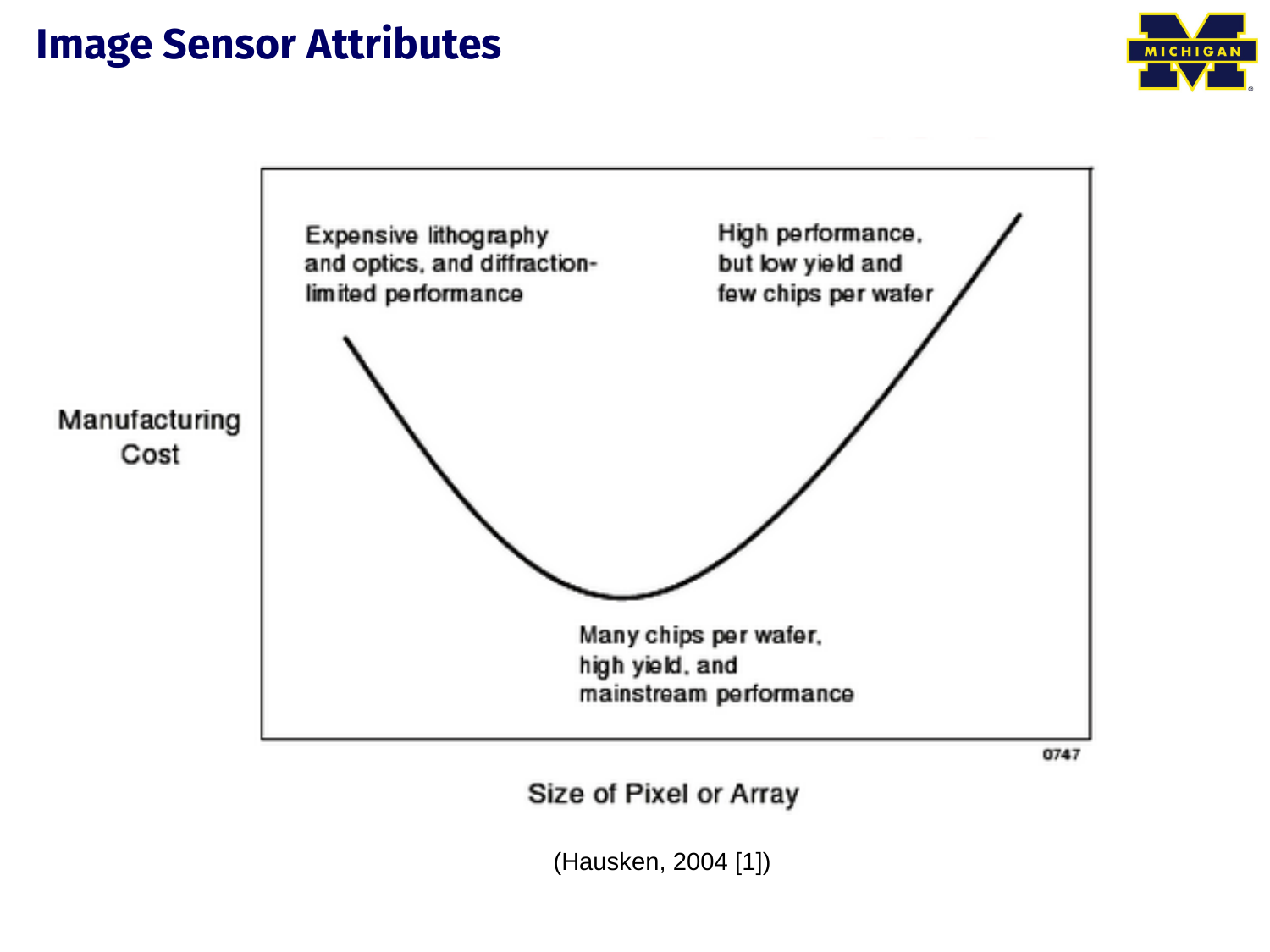

# Image Sensor Attributes

(Hausken, 2004 [1])